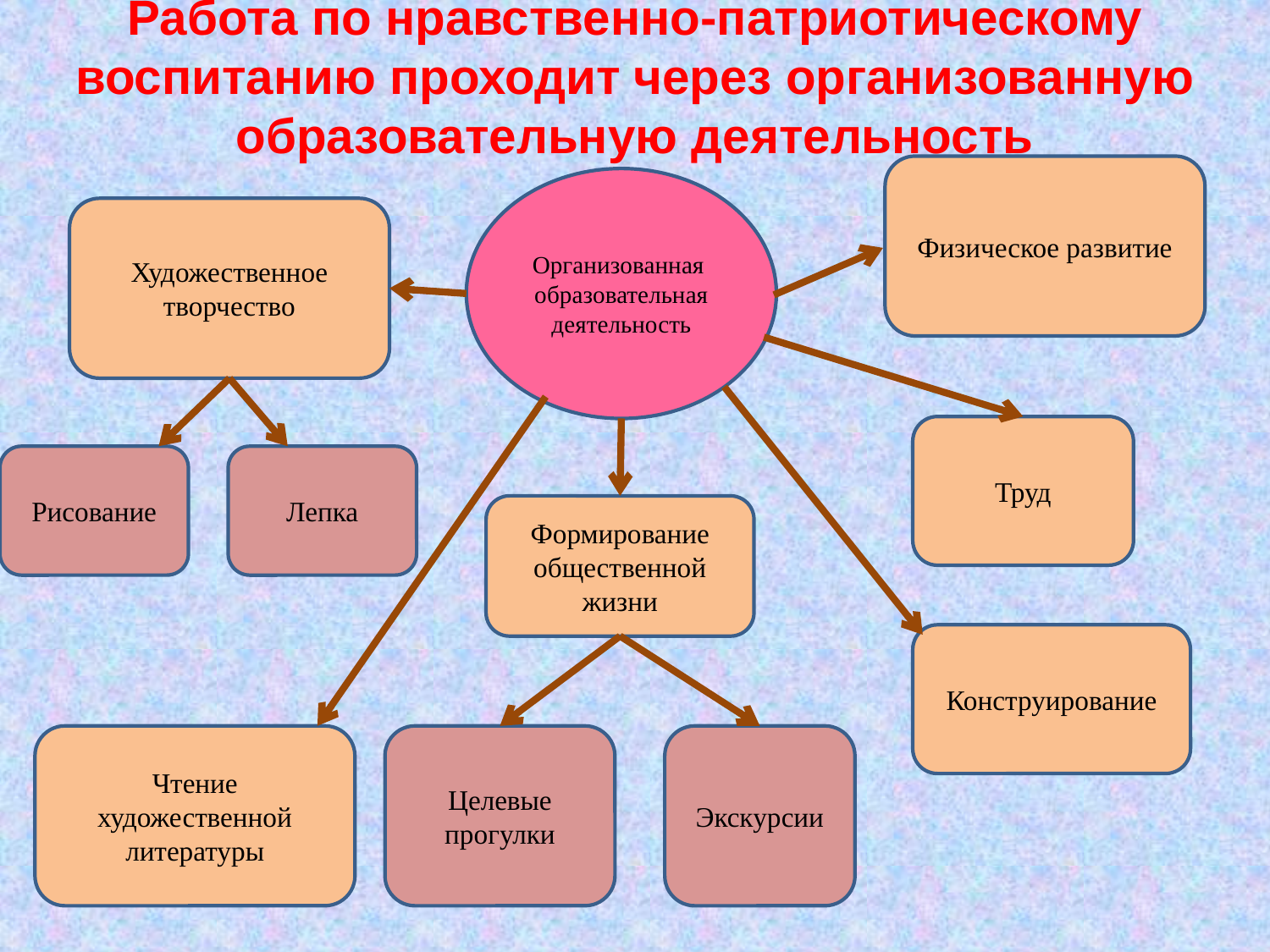

# Работа по нравственно-патриотическому воспитанию проходит через организованную образовательную деятельность
Физическое развитие
Организованная  образовательная деятельность
Художественное творчество
Труд
Рисование
Лепка
Формирование общественной жизни
Конструирование
Чтение художественной литературы
Целевые прогулки
Экскурсии